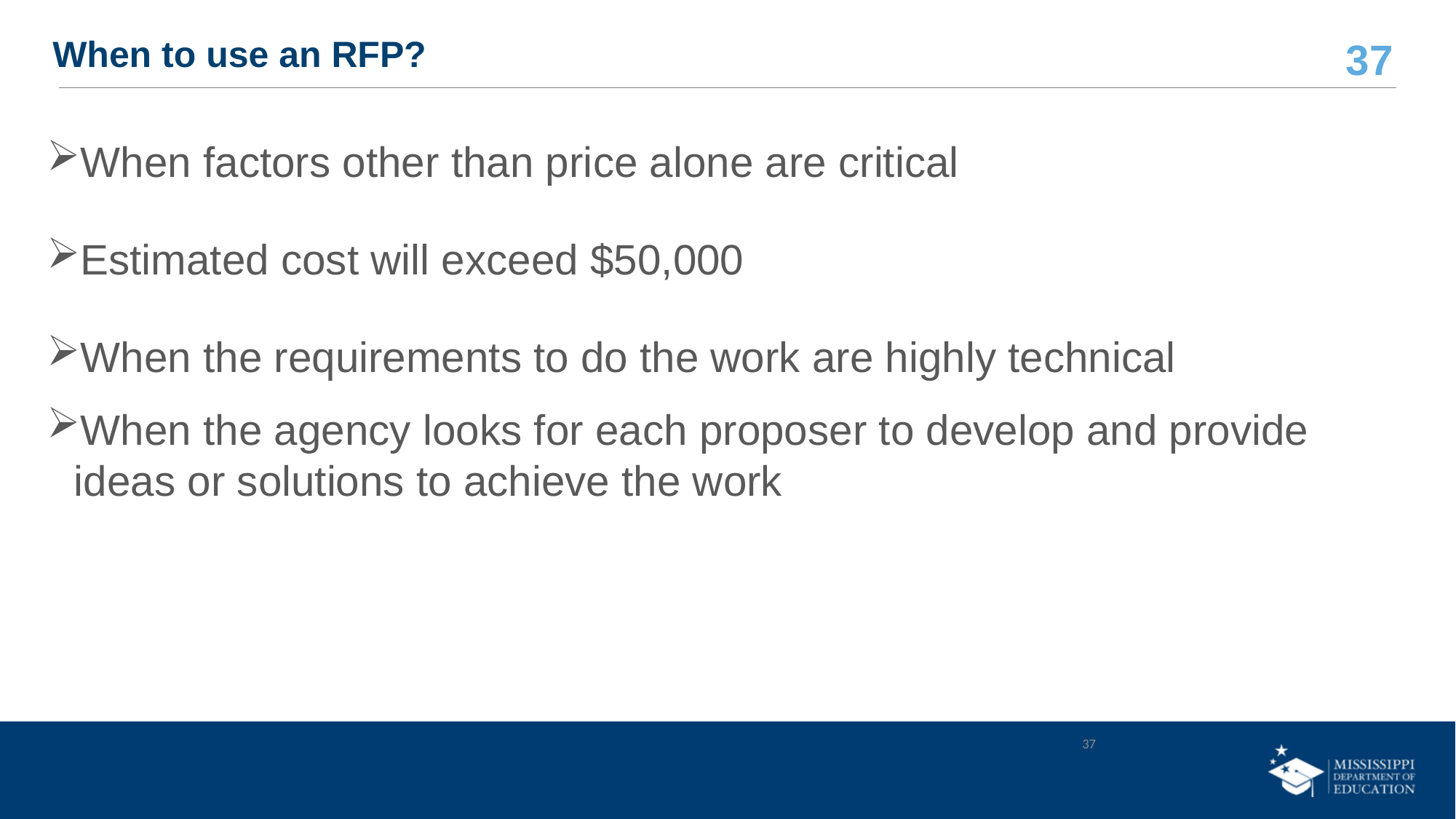

# When to use an RFP?
When factors other than price alone are critical
Estimated cost will exceed $50,000
When the requirements to do the work are highly technical
When the agency looks for each proposer to develop and provide ideas or solutions to achieve the work

37